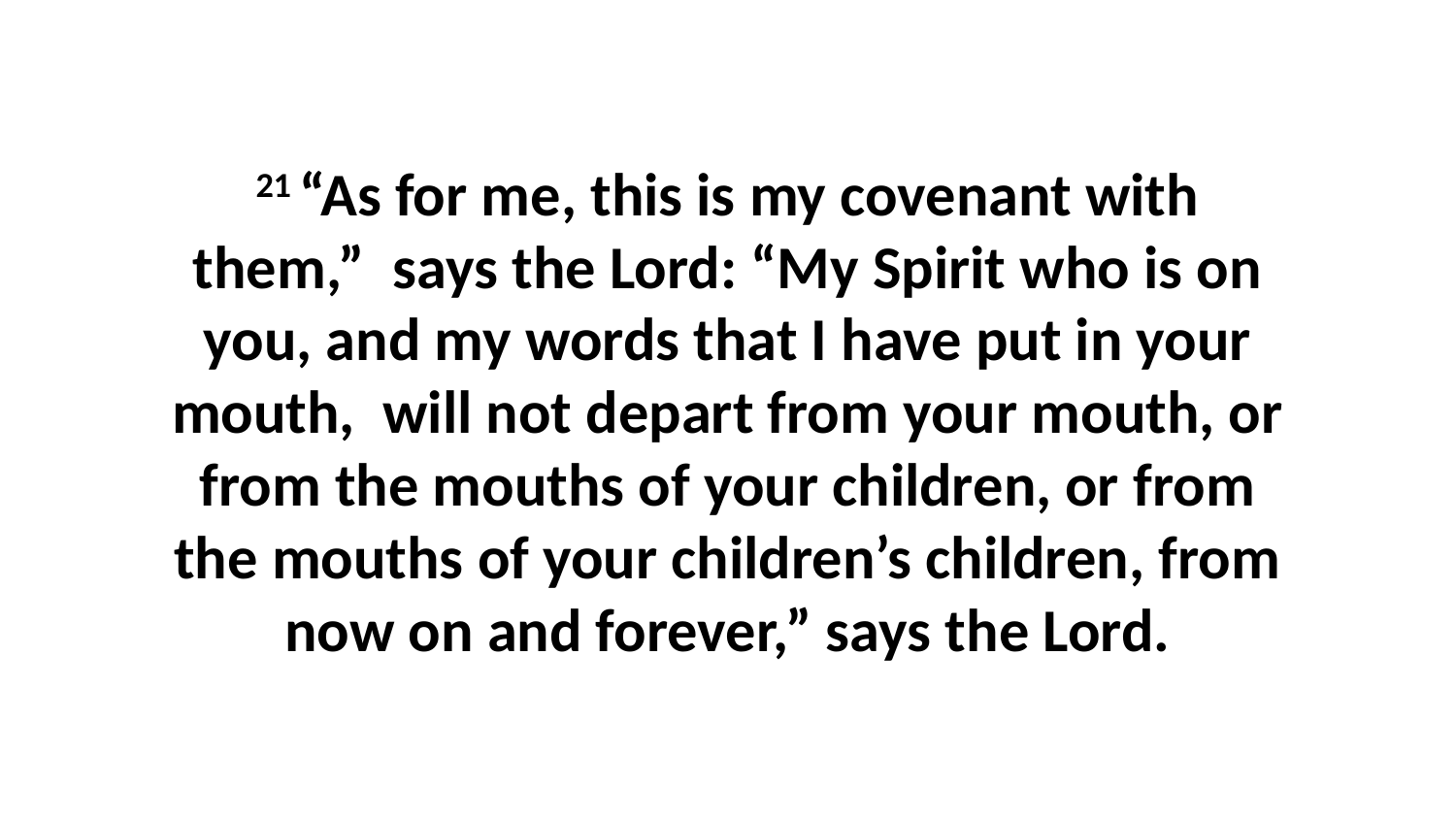

21 “As for me, this is my covenant with them,”  says the Lord: “My Spirit who is on you, and my words that I have put in your mouth,  will not depart from your mouth, or from the mouths of your children, or from the mouths of your children’s children, from now on and forever,” says the Lord.